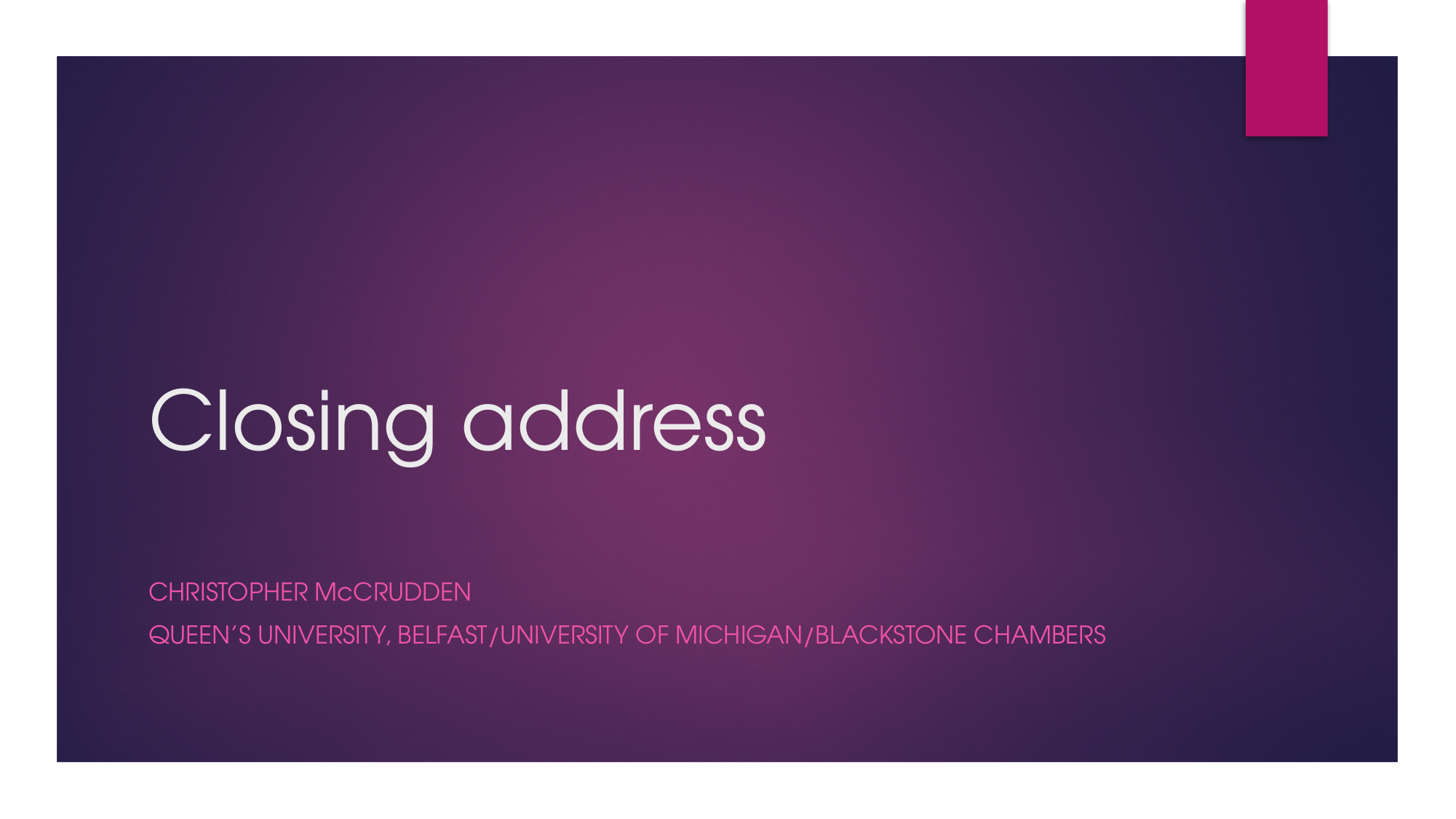

# Closing address
Christopher McCrudden
Queen’s University, Belfast/University of Michigan/Blackstone Chambers